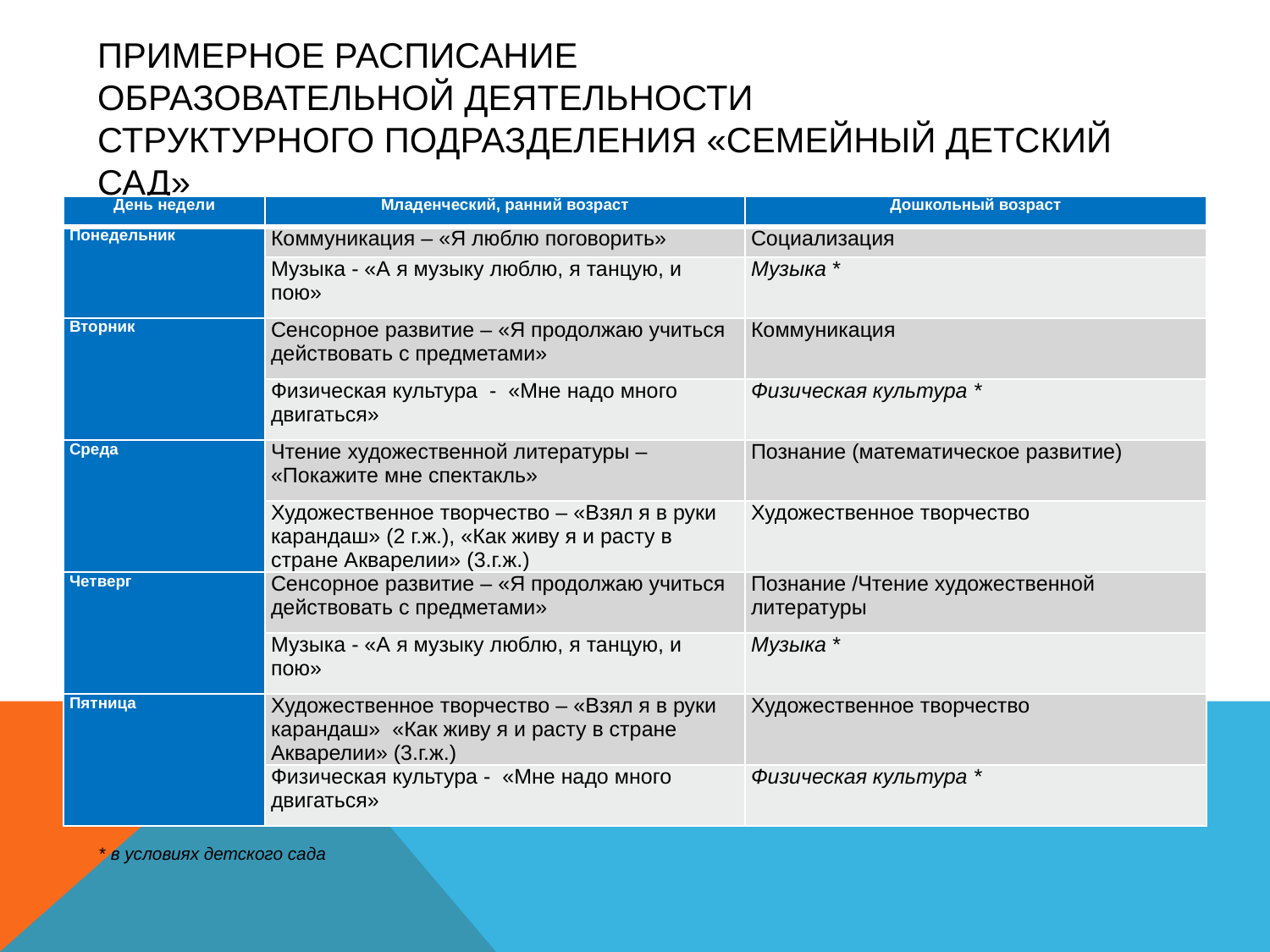

# ПРИМЕРНОЕ РАСПИСАНИЕ образовательной деятельности структурного подразделения «Семейный детский сад»
| День недели | Младенческий, ранний возраст | Дошкольный возраст |
| --- | --- | --- |
| Понедельник | Коммуникация – «Я люблю поговорить» | Социализация |
|  | Музыка - «А я музыку люблю, я танцую, и пою» | Музыка \* |
| Вторник | Сенсорное развитие – «Я продолжаю учиться действовать с предметами» | Коммуникация |
|  | Физическая культура - «Мне надо много двигаться» | Физическая культура \* |
| Среда | Чтение художественной литературы – «Покажите мне спектакль» | Познание (математическое развитие) |
|  | Художественное творчество – «Взял я в руки карандаш» (2 г.ж.), «Как живу я и расту в стране Акварелии» (3.г.ж.) | Художественное творчество |
| Четверг | Сенсорное развитие – «Я продолжаю учиться действовать с предметами» | Познание /Чтение художественной литературы |
|  | Музыка - «А я музыку люблю, я танцую, и пою» | Музыка \* |
| Пятница | Художественное творчество – «Взял я в руки карандаш» «Как живу я и расту в стране Акварелии» (3.г.ж.) | Художественное творчество |
|  | Физическая культура - «Мне надо много двигаться» | Физическая культура \* |
* в условиях детского сада